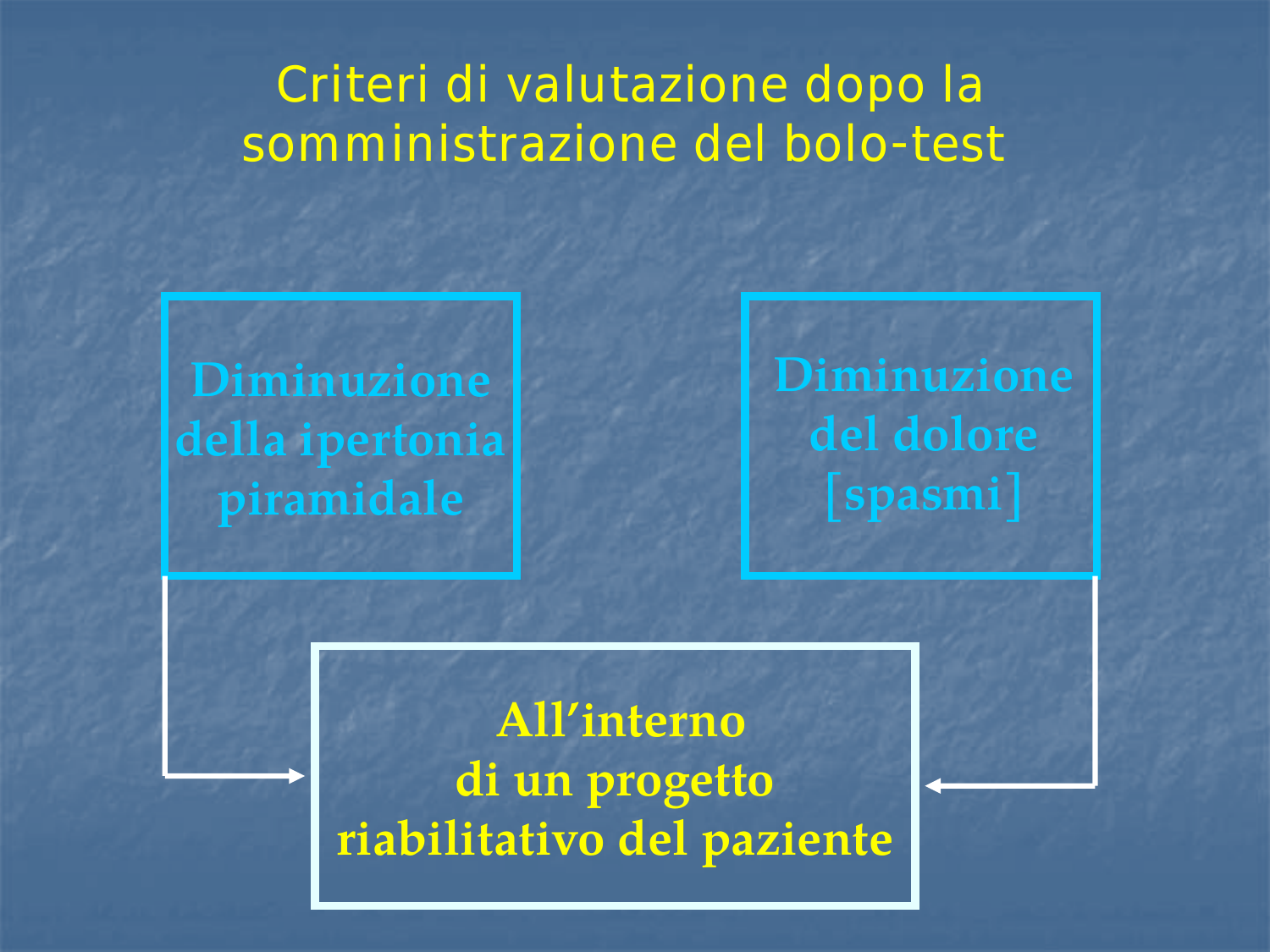

Criteri di valutazione dopo la somministrazione del bolo-test

 Diminuzione
della ipertonia
piramidale

Diminuzione
del dolore [spasmi]

 All’interno
 di un progetto
riabilitativo del paziente